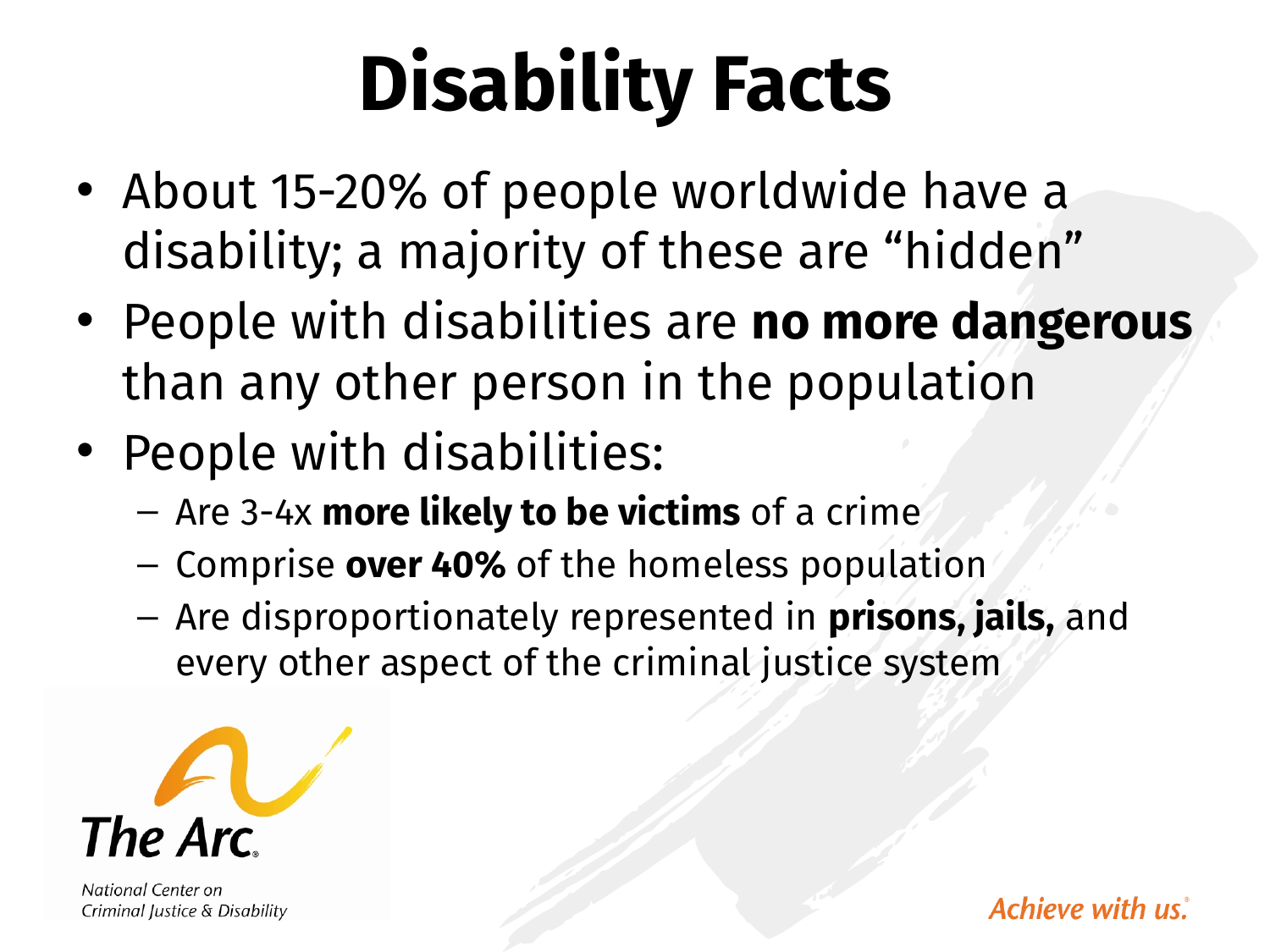

# Disability Facts
About 15-20% of people worldwide have a disability; a majority of these are “hidden”
People with disabilities are no more dangerous than any other person in the population
People with disabilities:
Are 3-4x more likely to be victims of a crime
Comprise over 40% of the homeless population
Are disproportionately represented in prisons, jails, and every other aspect of the criminal justice system